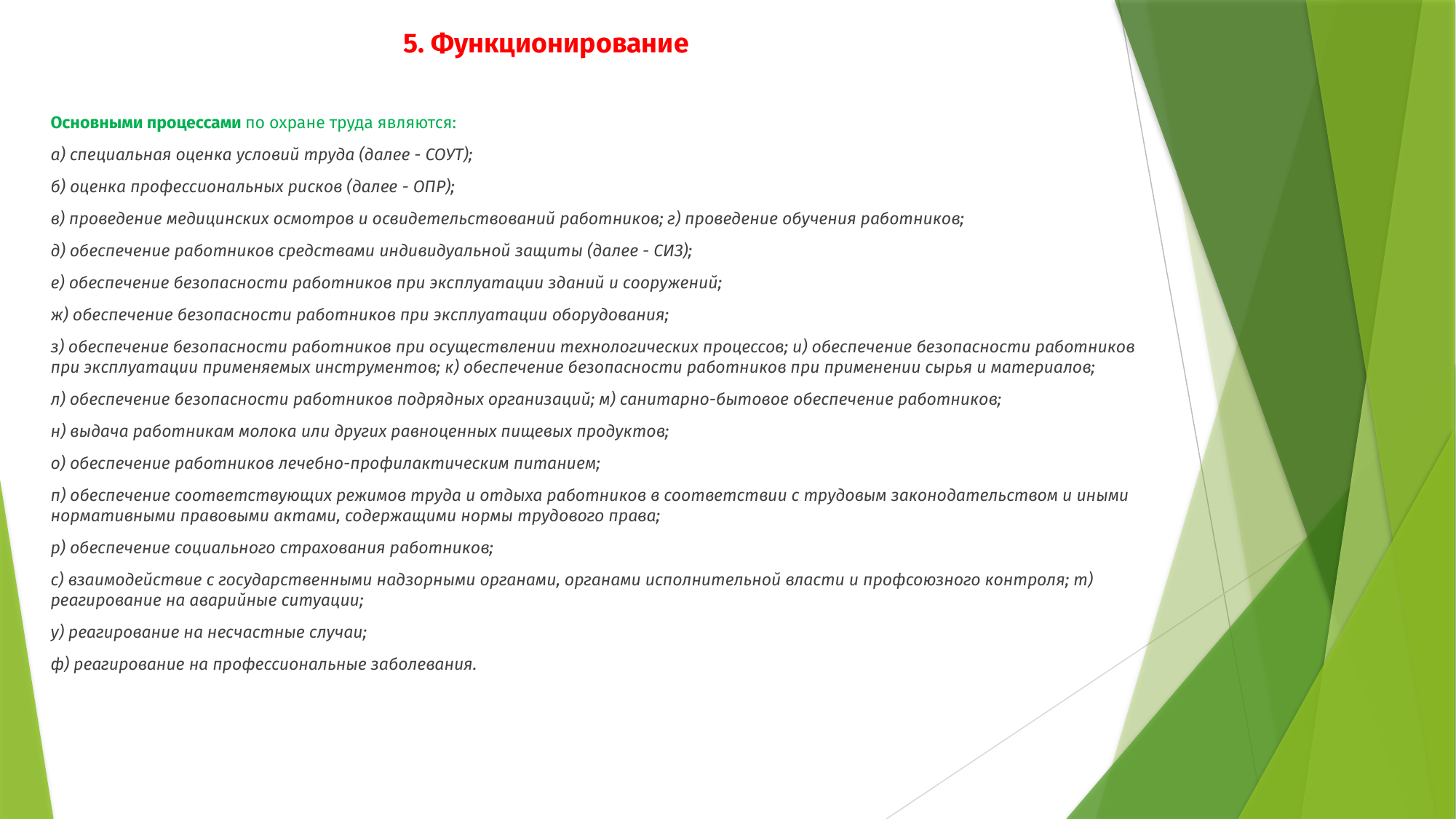

5. Функционирование

Основными процессами по охране труда являются:
а) специальная оценка условий труда (далее - СОУТ);
б) оценка профессиональных рисков (далее - ОПР);
в) проведение медицинских осмотров и освидетельствований работников; г) проведение обучения работников;
д) обеспечение работников средствами индивидуальной защиты (далее - СИЗ);
е) обеспечение безопасности работников при эксплуатации зданий и сооружений;
ж) обеспечение безопасности работников при эксплуатации оборудования;
з) обеспечение безопасности работников при осуществлении технологических процессов; и) обеспечение безопасности работников при эксплуатации применяемых инструментов; к) обеспечение безопасности работников при применении сырья и материалов;
л) обеспечение безопасности работников подрядных организаций; м) санитарно-бытовое обеспечение работников;
н) выдача работникам молока или других равноценных пищевых продуктов;
о) обеспечение работников лечебно-профилактическим питанием;
п) обеспечение соответствующих режимов труда и отдыха работников в соответствии с трудовым законодательством и иными нормативными правовыми актами, содержащими нормы трудового права;
р) обеспечение социального страхования работников;
с) взаимодействие с государственными надзорными органами, органами исполнительной власти и профсоюзного контроля; т) реагирование на аварийные ситуации;
у) реагирование на несчастные случаи;
ф) реагирование на профессиональные заболевания.